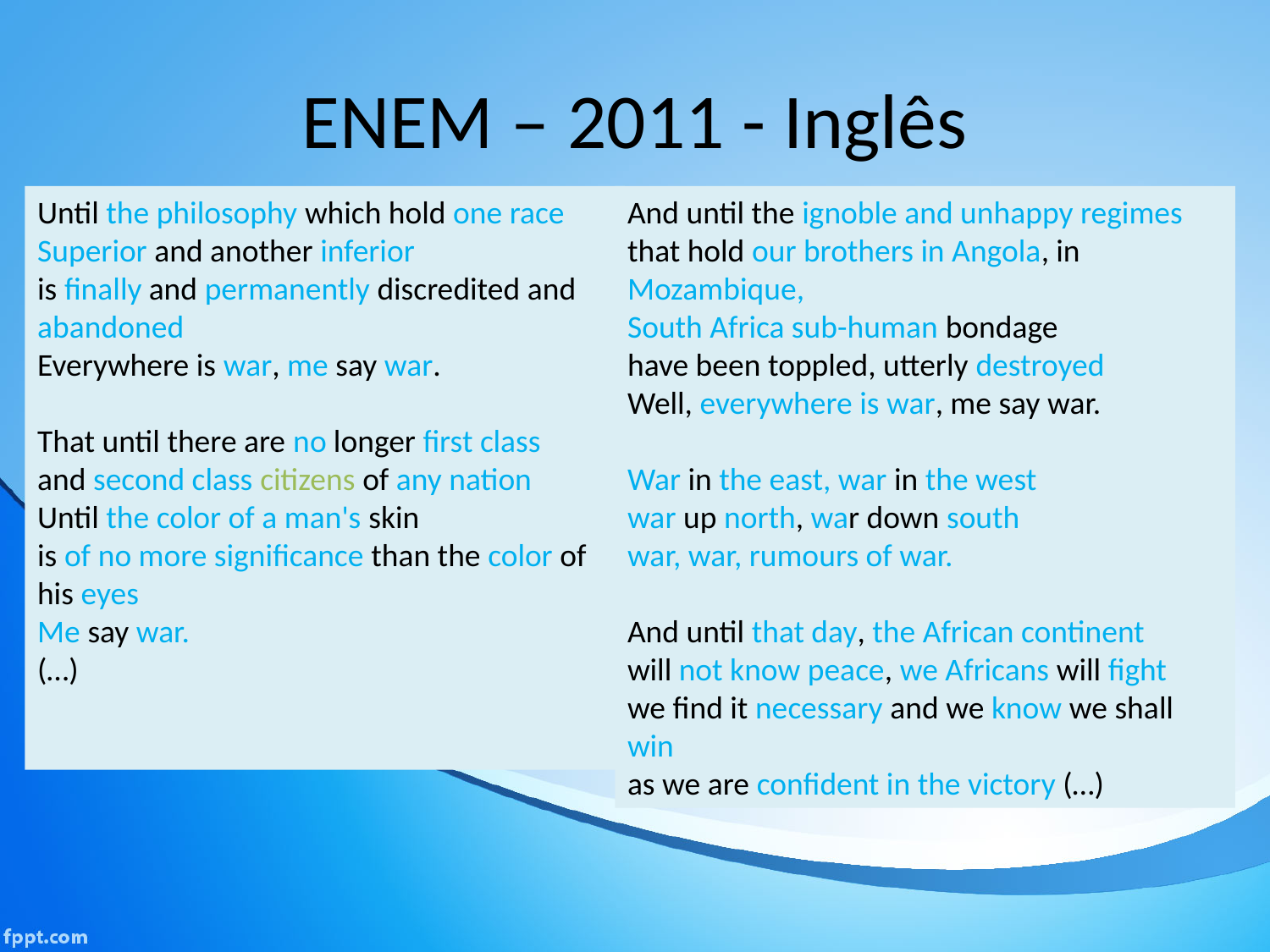

# ENEM – 2011 - Inglês
Until the philosophy which hold one race
Superior and another inferior
is finally and permanently discredited and abandoned
Everywhere is war, me say war.
That until there are no longer first class
and second class citizens of any nation
Until the color of a man's skin
is of no more significance than the color of his eyes
Me say war.
(…)

And until the ignoble and unhappy regimes
that hold our brothers in Angola, in Mozambique,
South Africa sub-human bondage
have been toppled, utterly destroyed
Well, everywhere is war, me say war.
War in the east, war in the west
war up north, war down south
war, war, rumours of war.
And until that day, the African continent
will not know peace, we Africans will fight
we find it necessary and we know we shall win
as we are confident in the victory (…)